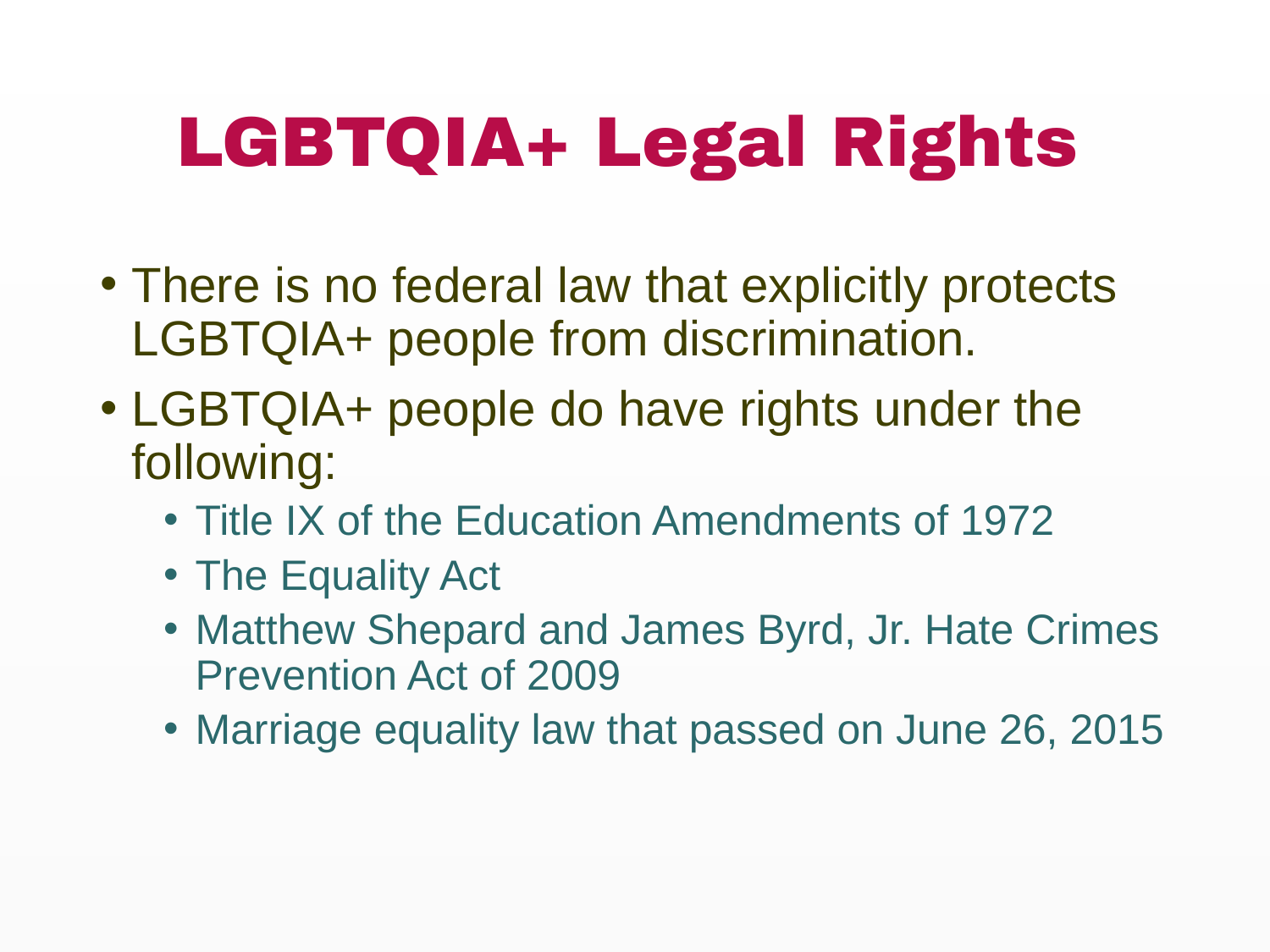

# LGBTQIA+ Legal Rights
There is no federal law that explicitly protects LGBTQIA+ people from discrimination.
LGBTQIA+ people do have rights under the following:
Title IX of the Education Amendments of 1972
The Equality Act
Matthew Shepard and James Byrd, Jr. Hate Crimes Prevention Act of 2009
Marriage equality law that passed on June 26, 2015